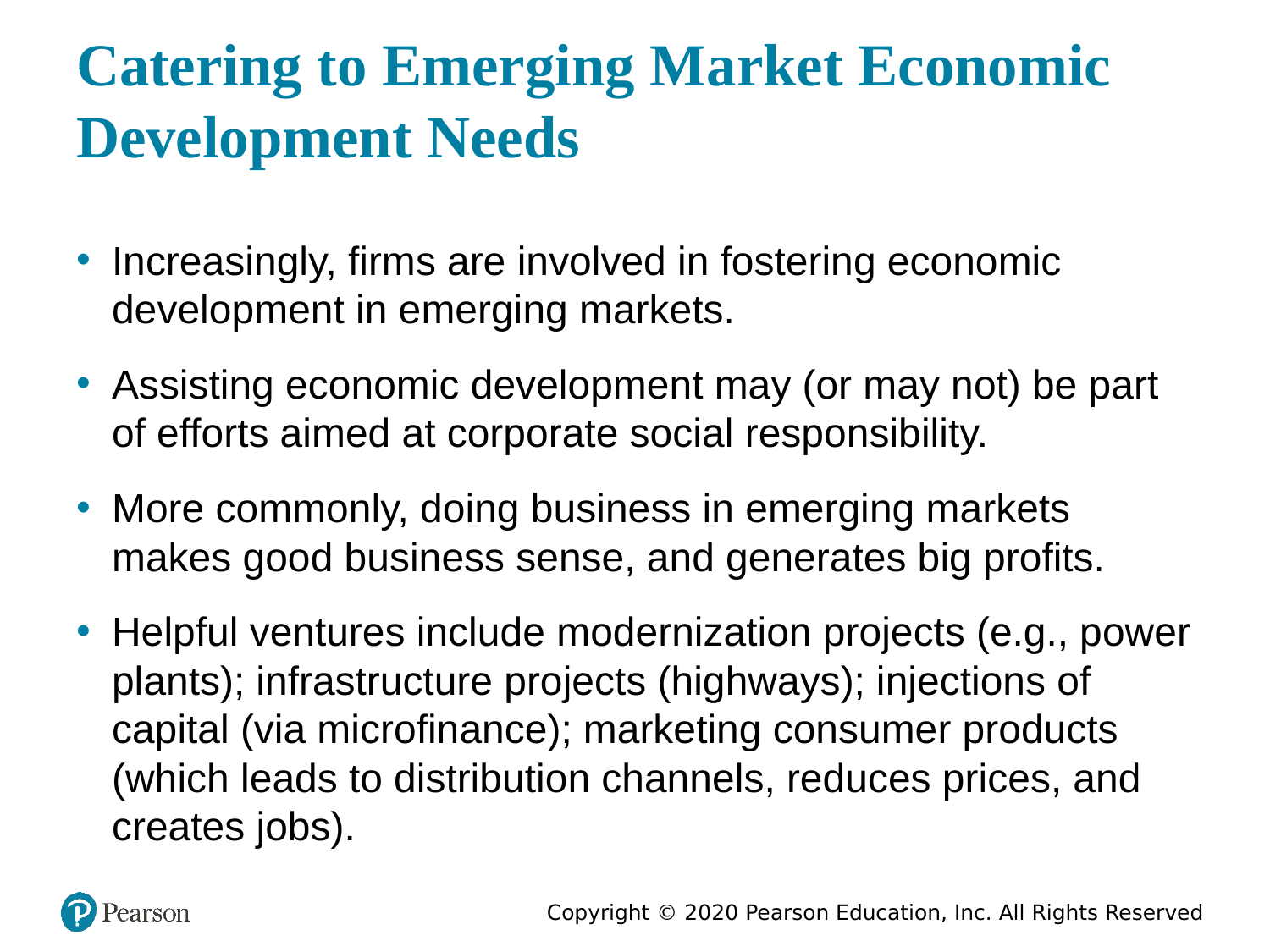

# Catering to Emerging Market Economic Development Needs
Increasingly, firms are involved in fostering economic development in emerging markets.
Assisting economic development may (or may not) be part of efforts aimed at corporate social responsibility.
More commonly, doing business in emerging markets makes good business sense, and generates big profits.
Helpful ventures include modernization projects (e.g., power plants); infrastructure projects (highways); injections of capital (via microfinance); marketing consumer products (which leads to distribution channels, reduces prices, and creates jobs).